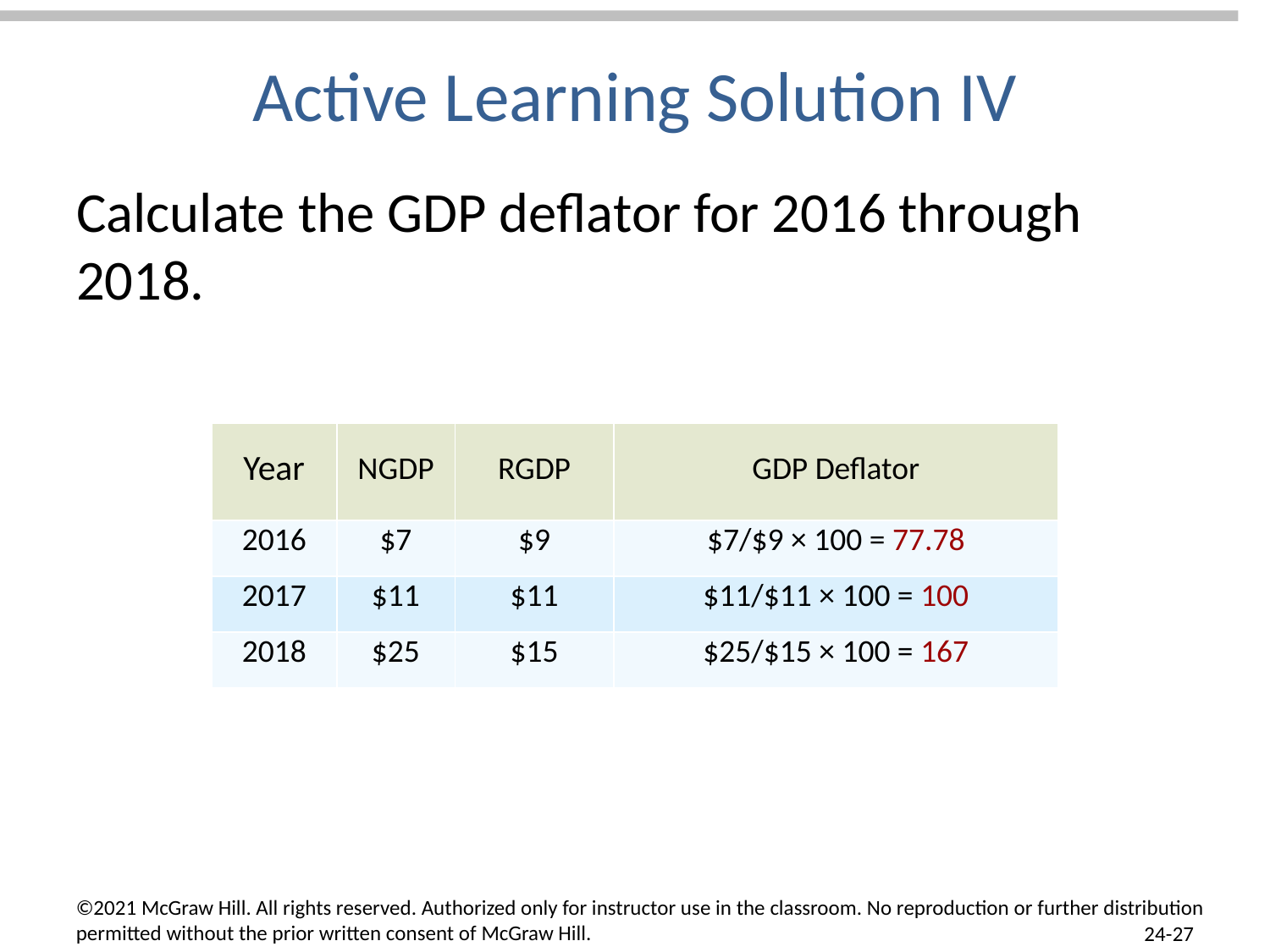

# Active Learning Solution IV
Calculate the GDP deflator for 2016 through 2018.
| Year | NGDP | RGDP | GDP Deflator |
| --- | --- | --- | --- |
| 2016 | $7 | $9 | $7/$9 × 100 = 77.78 |
| 2017 | $11 | $11 | $11/$11 × 100 = 100 |
| 2018 | $25 | $15 | $25/$15 × 100 = 167 |